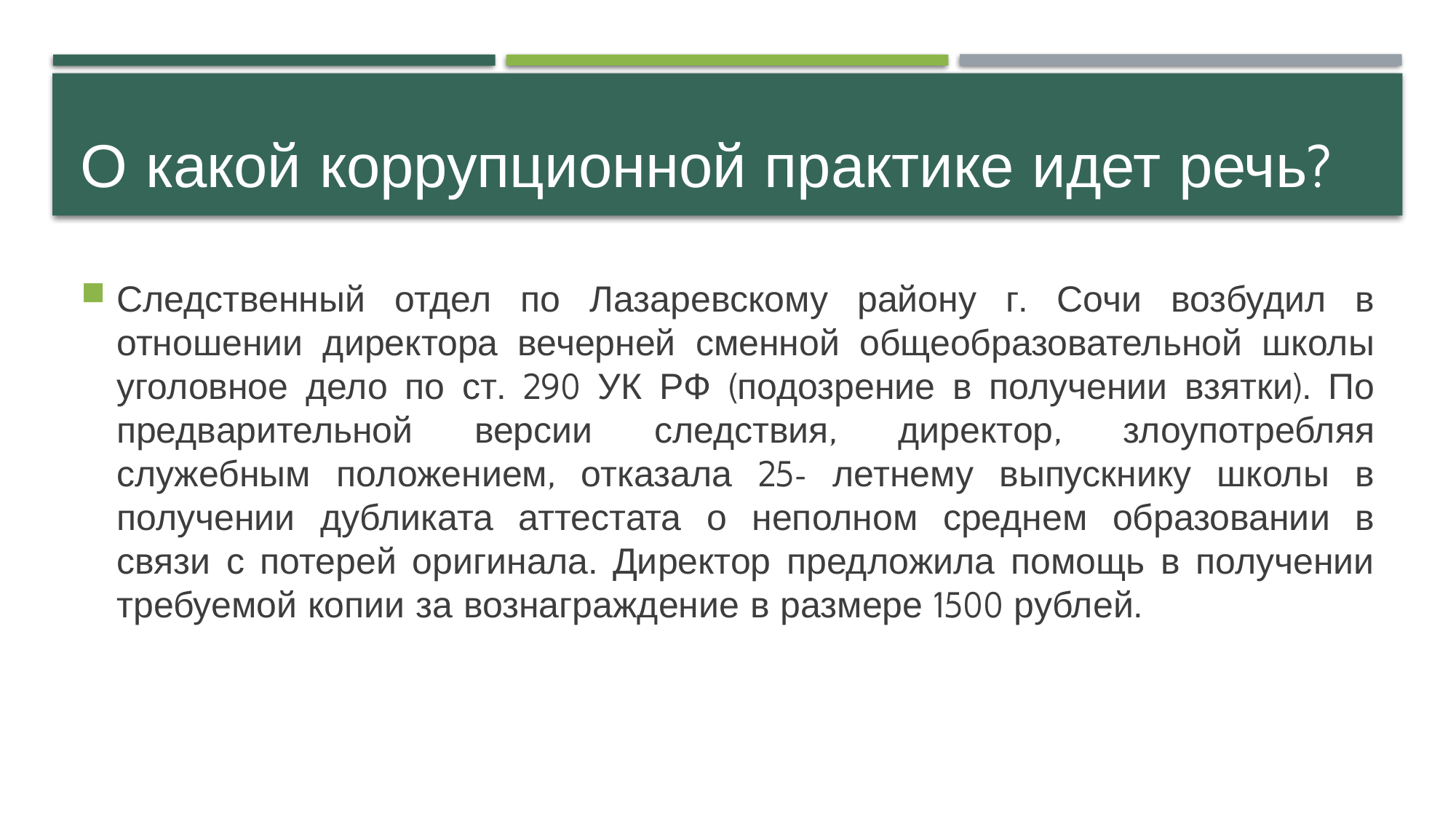

# О какой коррупционной практике идет речь?
Следственный отдел по Лазаревскому району г. Сочи возбудил в отношении директора вечерней сменной общеобразовательной школы уголовное дело по ст. 290 УК РФ (подозрение в получении взятки). По предварительной версии следствия, директор, злоупотребляя служебным положением, отказала 25- летнему выпускнику школы в получении дубликата аттестата о неполном среднем образовании в связи с потерей оригинала. Директор предложила помощь в получении требуемой копии за вознаграждение в размере 1500 рублей.